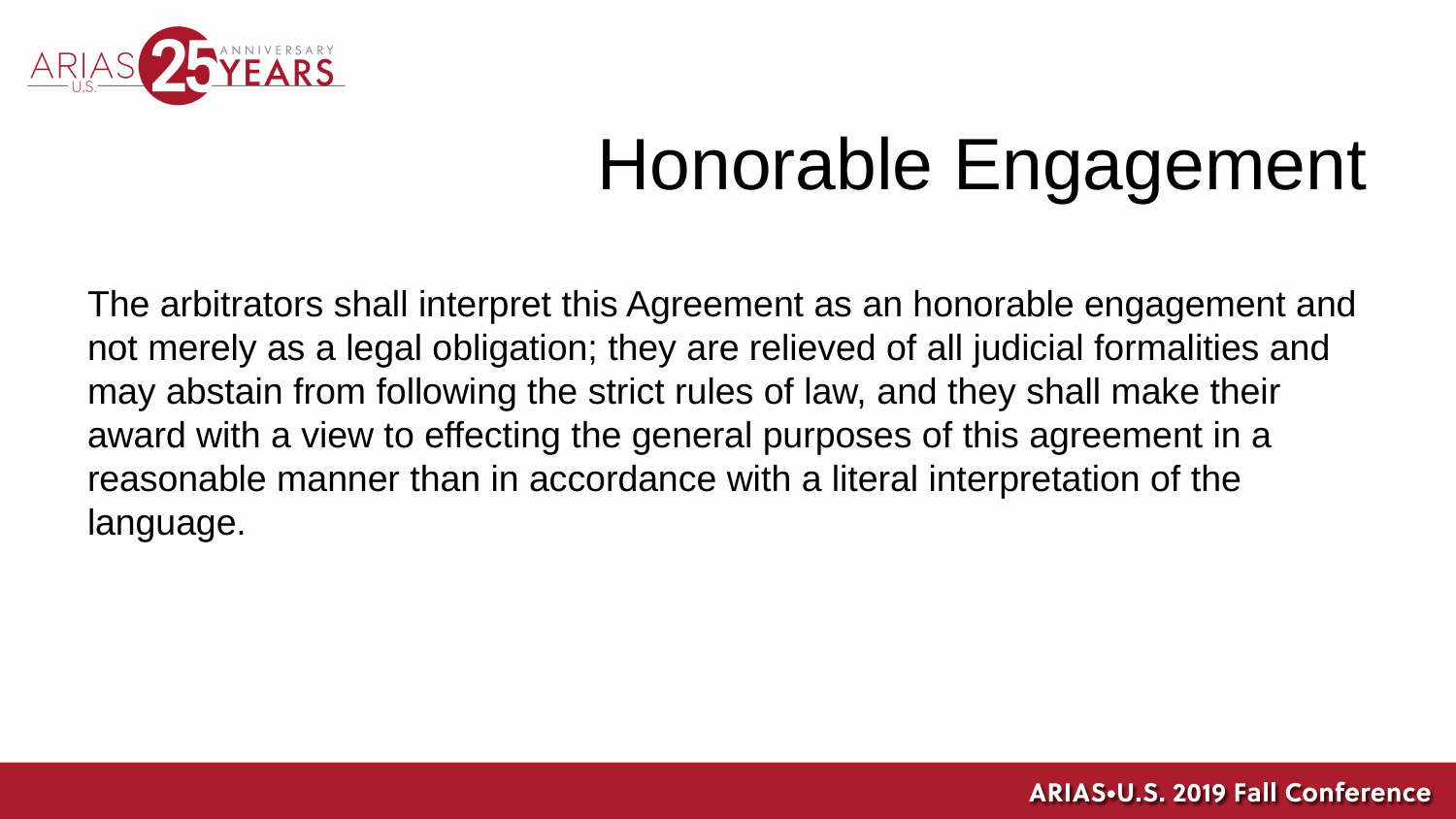

# Honorable Engagement
The arbitrators shall interpret this Agreement as an honorable engagement and not merely as a legal obligation; they are relieved of all judicial formalities and may abstain from following the strict rules of law, and they shall make their award with a view to effecting the general purposes of this agreement in a reasonable manner than in accordance with a literal interpretation of the language.